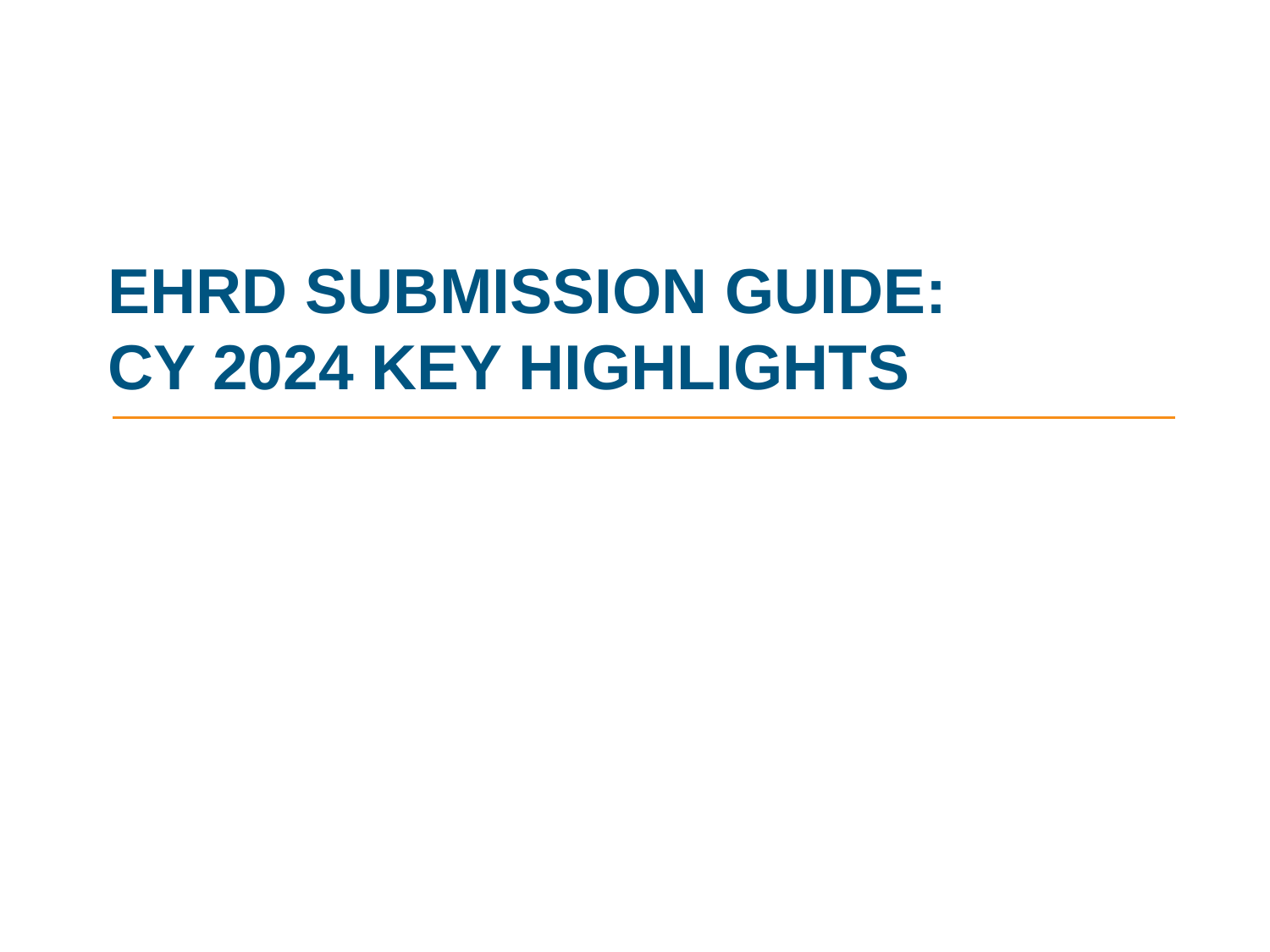

EHRD submission guide:        CY 2024 Key highlights